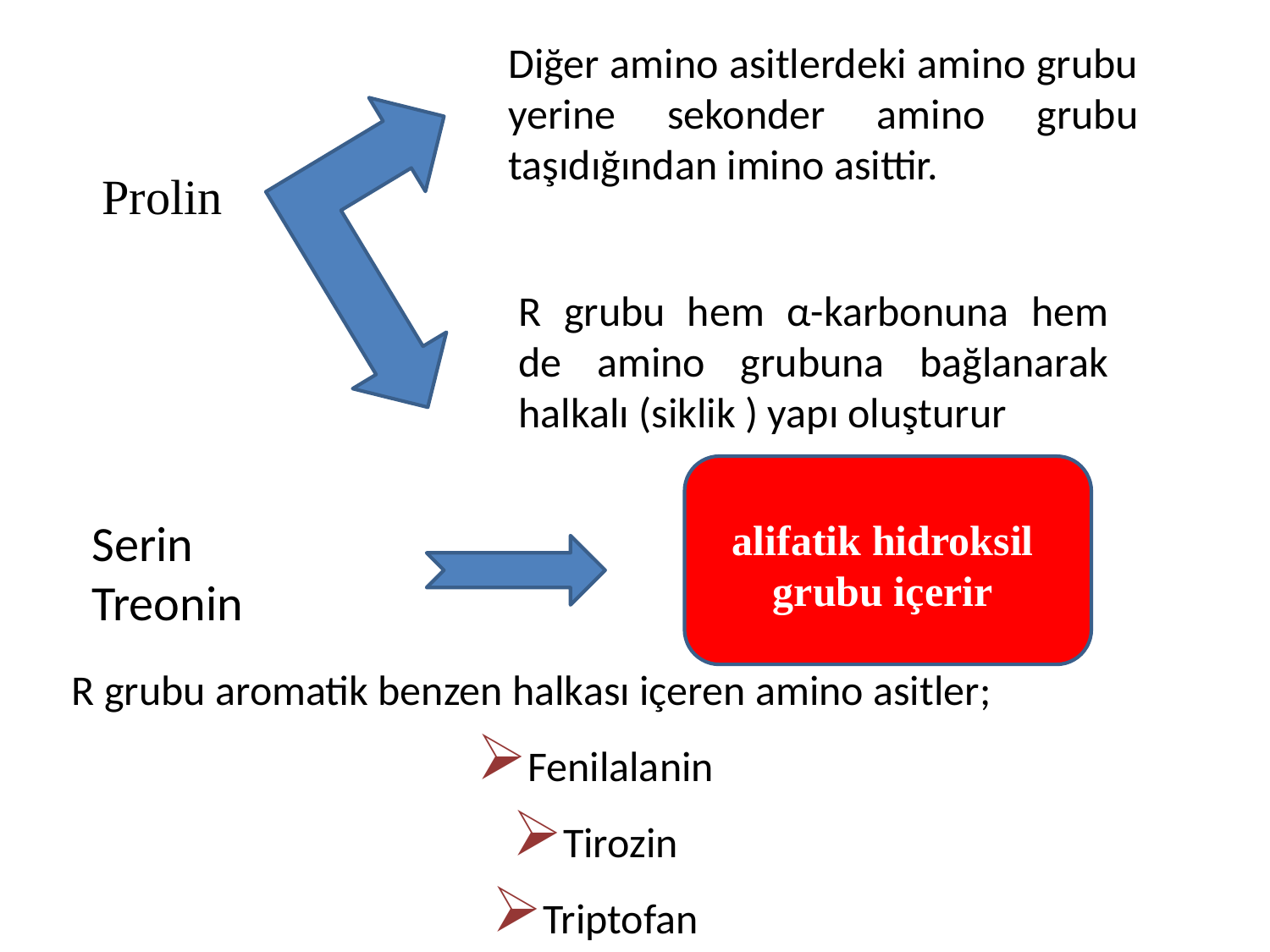

Diğer amino asitlerdeki amino grubu yerine sekonder amino grubu taşıdığından imino asittir.

Prolin
R grubu hem α-karbonuna hem de amino grubuna bağlanarak halkalı (siklik ) yapı oluşturur

alifatik hidroksil grubu içerir

Serin
Treonin

R grubu aromatik benzen halkası içeren amino asitler;
Fenilalanin
Tirozin
Triptofan